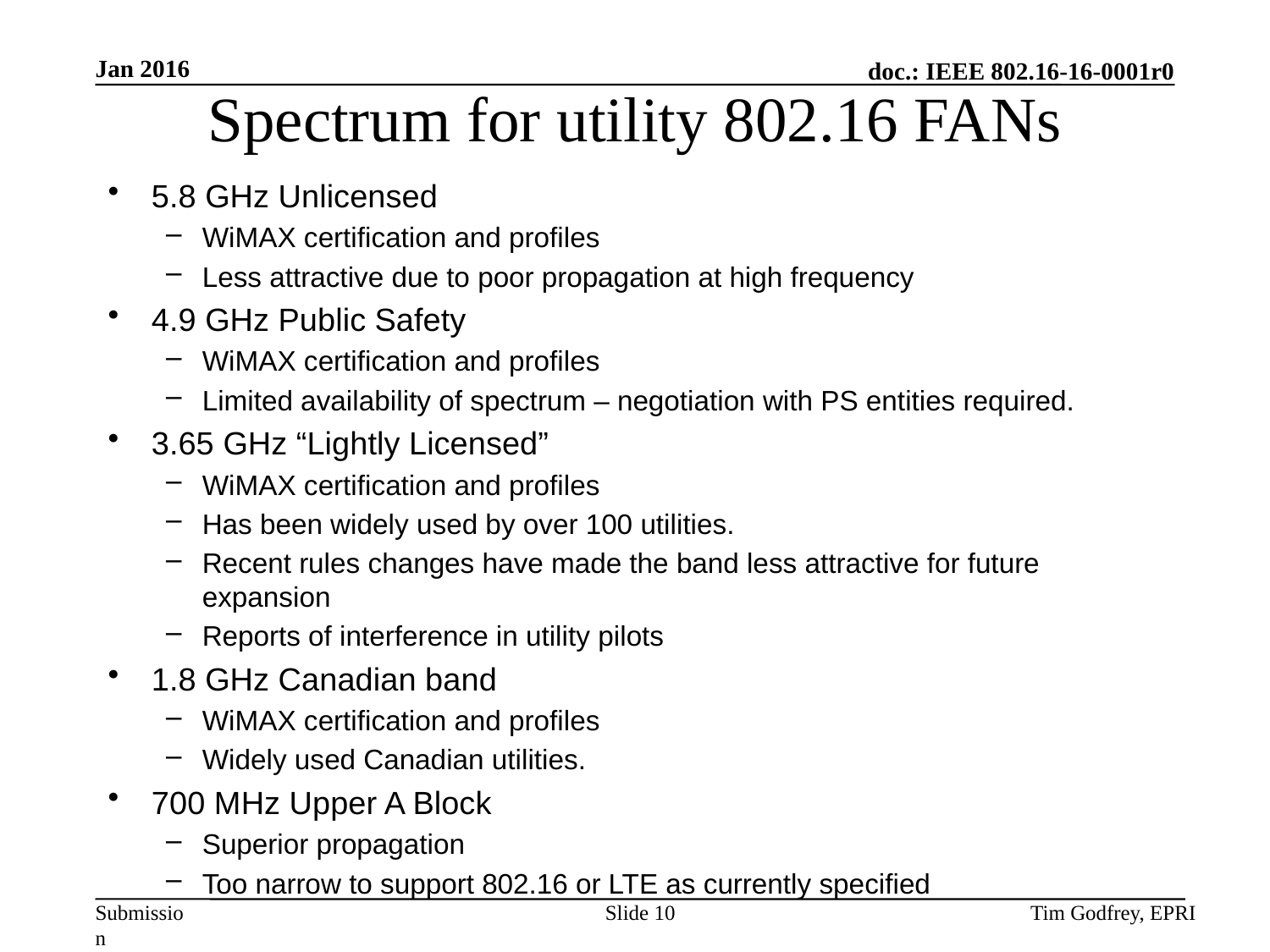

# Spectrum for utility 802.16 FANs
5.8 GHz Unlicensed
WiMAX certification and profiles
Less attractive due to poor propagation at high frequency
4.9 GHz Public Safety
WiMAX certification and profiles
Limited availability of spectrum – negotiation with PS entities required.
3.65 GHz “Lightly Licensed”
WiMAX certification and profiles
Has been widely used by over 100 utilities.
Recent rules changes have made the band less attractive for future expansion
Reports of interference in utility pilots
1.8 GHz Canadian band
WiMAX certification and profiles
Widely used Canadian utilities.
700 MHz Upper A Block
Superior propagation
Too narrow to support 802.16 or LTE as currently specified
Slide 10
Tim Godfrey, EPRI